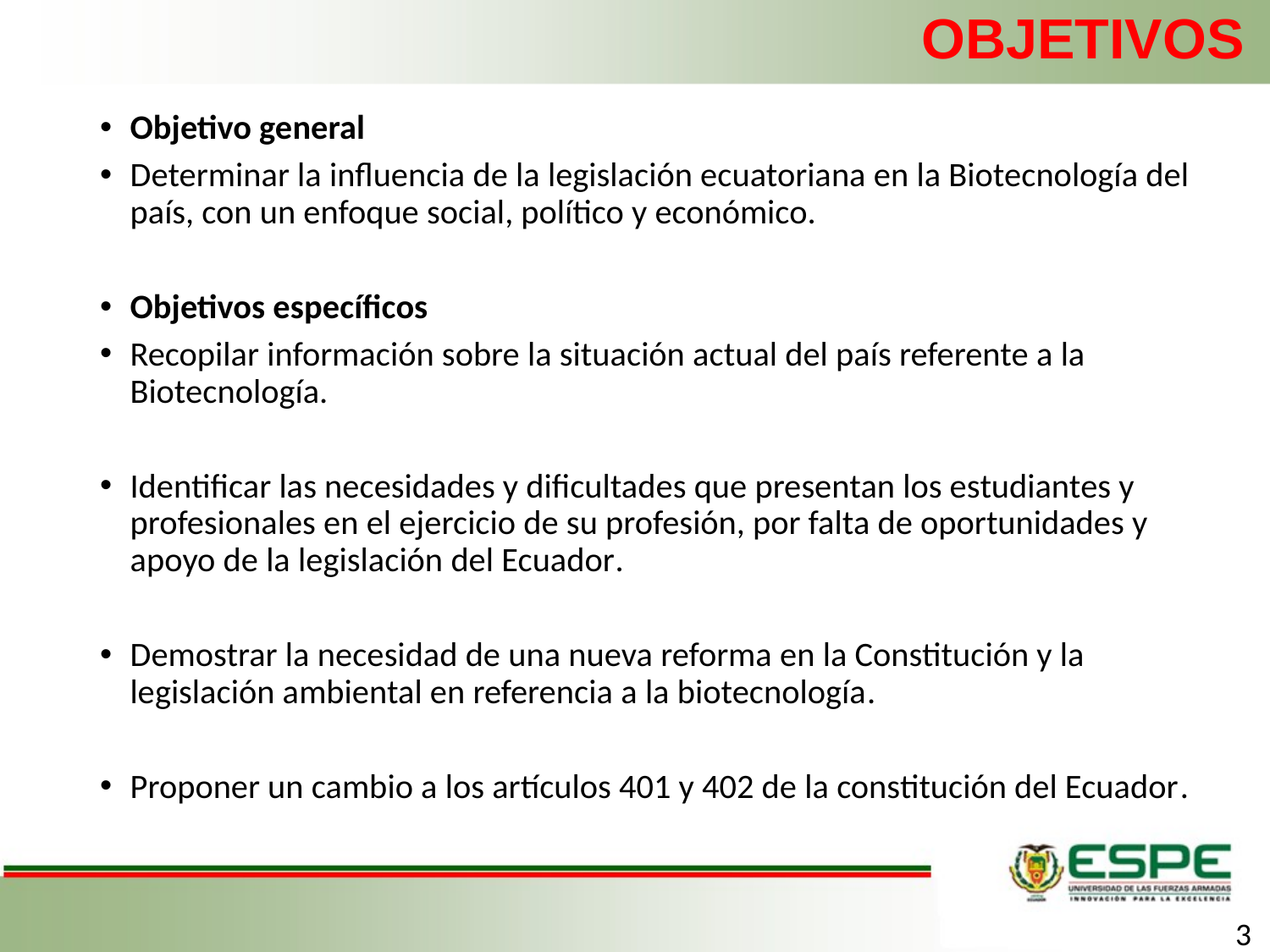

# OBJETIVOS
Objetivo general
Determinar la influencia de la legislación ecuatoriana en la Biotecnología del país, con un enfoque social, político y económico.

Objetivos específicos
Recopilar información sobre la situación actual del país referente a la Biotecnología.

Identificar las necesidades y dificultades que presentan los estudiantes y profesionales en el ejercicio de su profesión, por falta de oportunidades y apoyo de la legislación del Ecuador.

Demostrar la necesidad de una nueva reforma en la Constitución y la legislación ambiental en referencia a la biotecnología.

Proponer un cambio a los artículos 401 y 402 de la constitución del Ecuador.

3